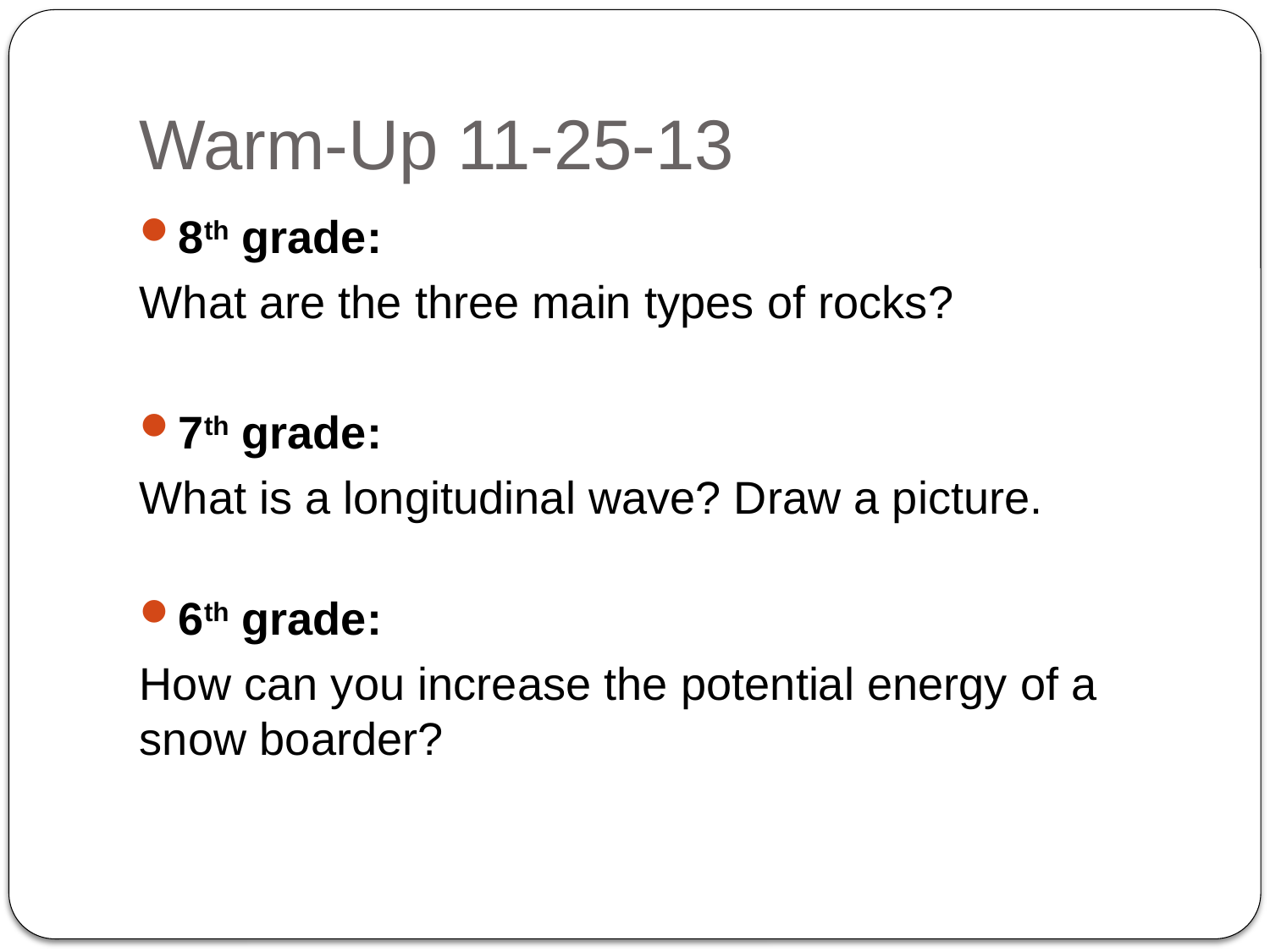

# Warm-Up 11-25-13
8th grade:
What are the three main types of rocks?

7th grade:
What is a longitudinal wave? Draw a picture.
6th grade:
How can you increase the potential energy of a snow boarder?